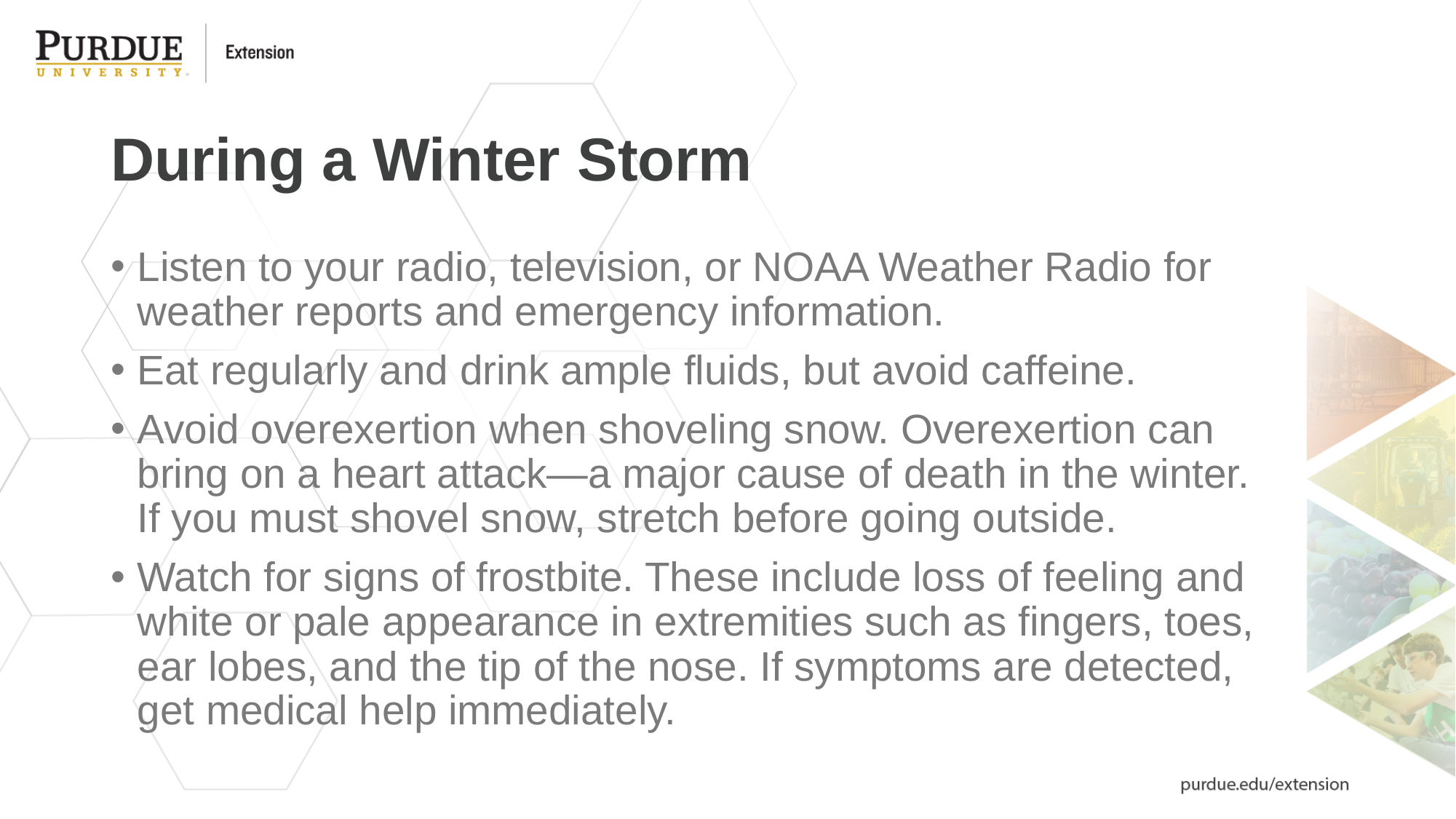

# During a Winter Storm
Listen to your radio, television, or NOAA Weather Radio for weather reports and emergency information.
Eat regularly and drink ample fluids, but avoid caffeine.
Avoid overexertion when shoveling snow. Overexertion can bring on a heart attack—a major cause of death in the winter. If you must shovel snow, stretch before going outside.
Watch for signs of frostbite. These include loss of feeling and white or pale appearance in extremities such as fingers, toes, ear lobes, and the tip of the nose. If symptoms are detected, get medical help immediately.